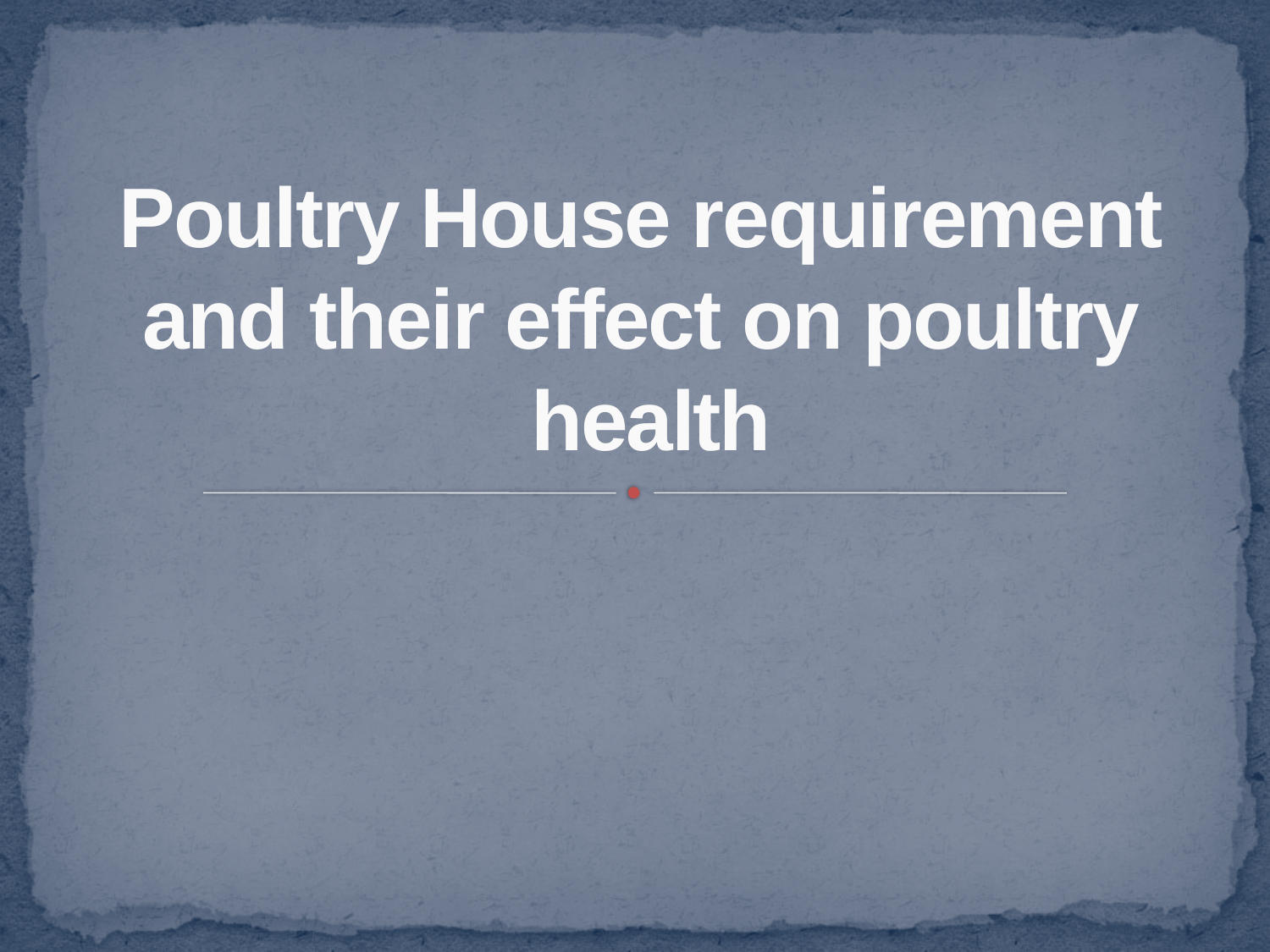

# Poultry House requirement and their effect on poultry health